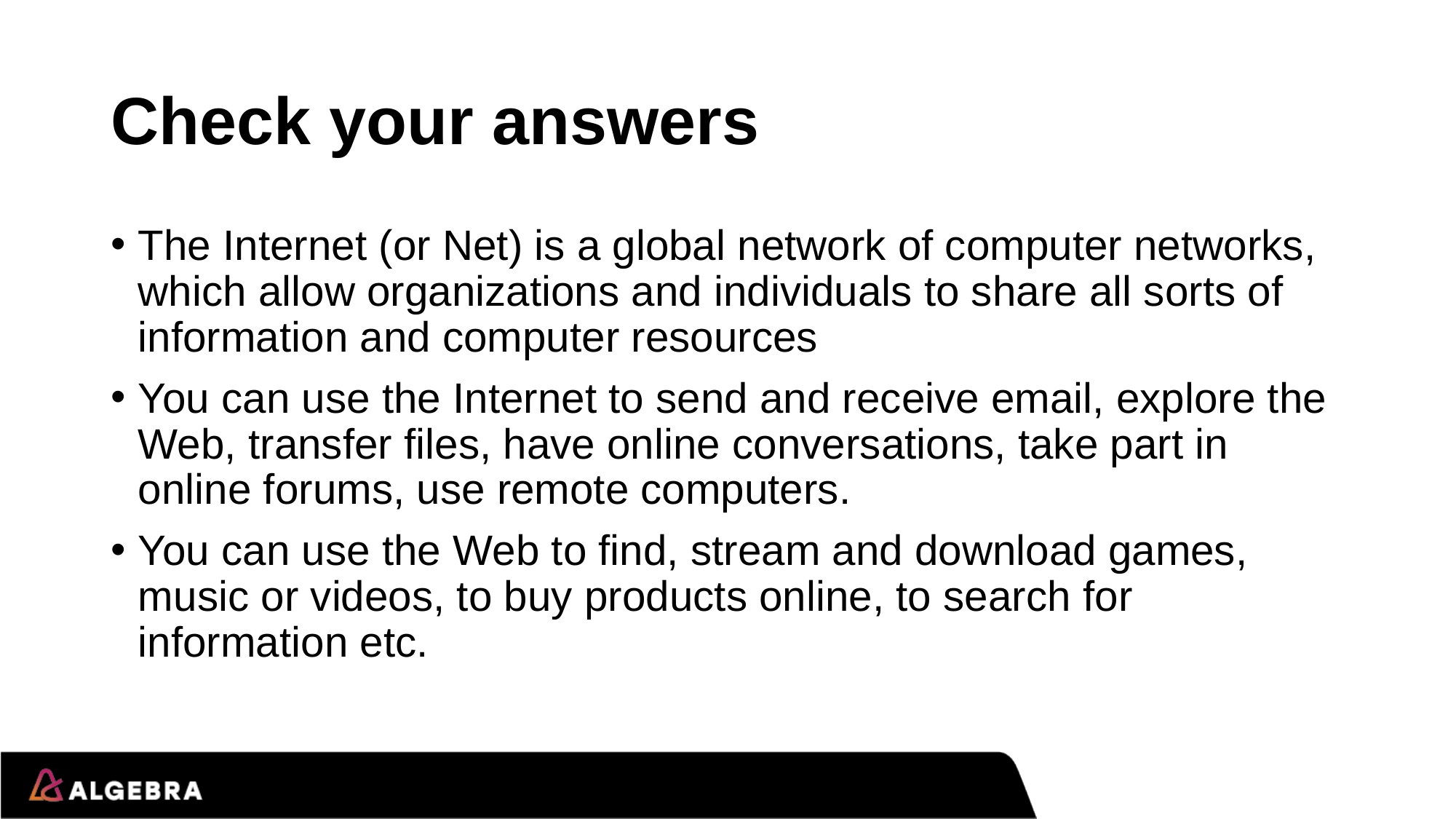

# Check your answers
The Internet (or Net) is a global network of computer networks, which allow organizations and individuals to share all sorts of information and computer resources
You can use the Internet to send and receive email, explore the Web, transfer files, have online conversations, take part in online forums, use remote computers.
You can use the Web to find, stream and download games, music or videos, to buy products online, to search for information etc.